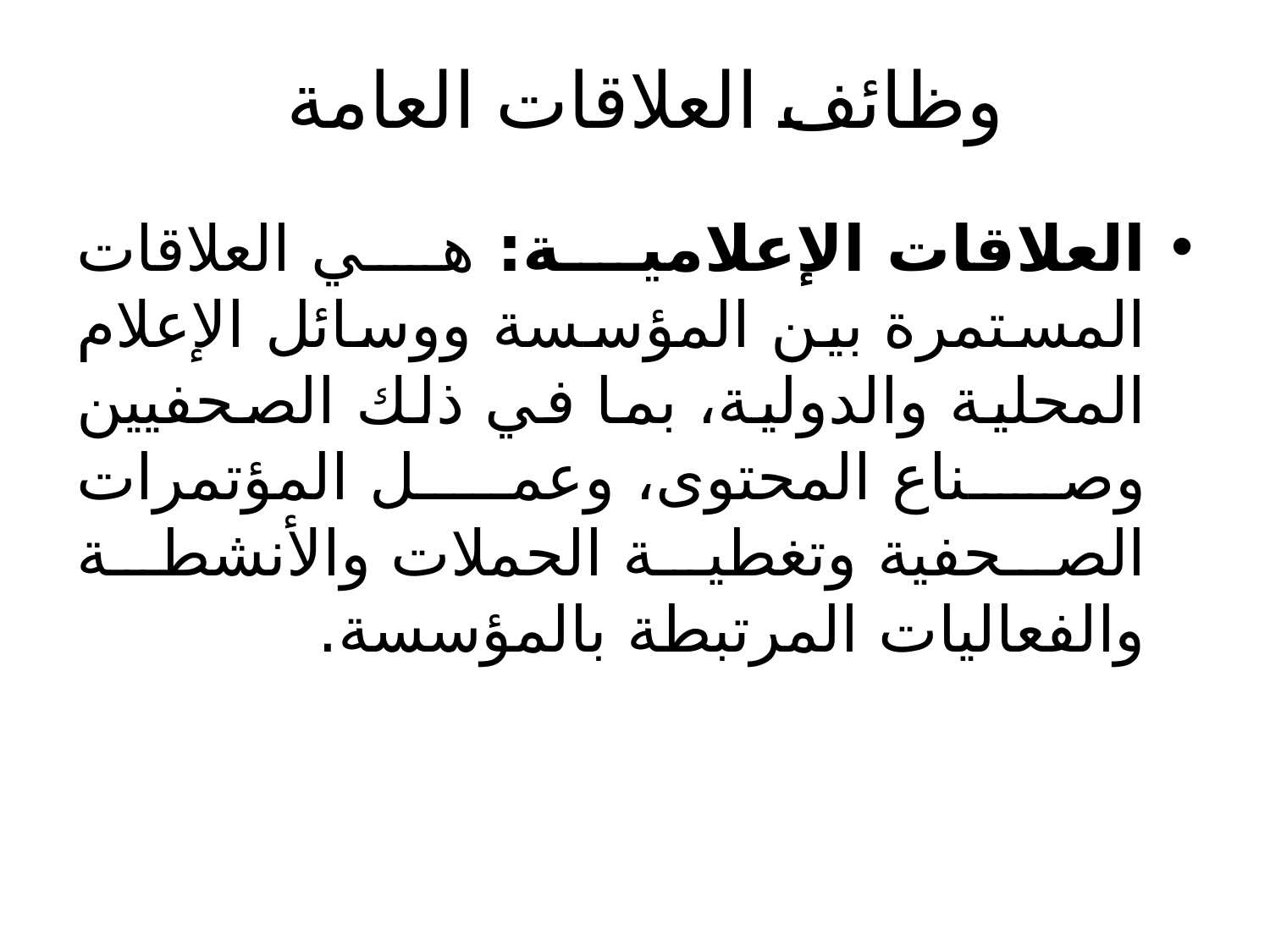

# وظائف العلاقات العامة

العلاقات الإعلامية: هي العلاقات المستمرة بين المؤسسة ووسائل الإعلام المحلية والدولية، بما في ذلك الصحفيين وصناع المحتوى، وعمل المؤتمرات الصحفية وتغطية الحملات والأنشطة والفعاليات المرتبطة بالمؤسسة.